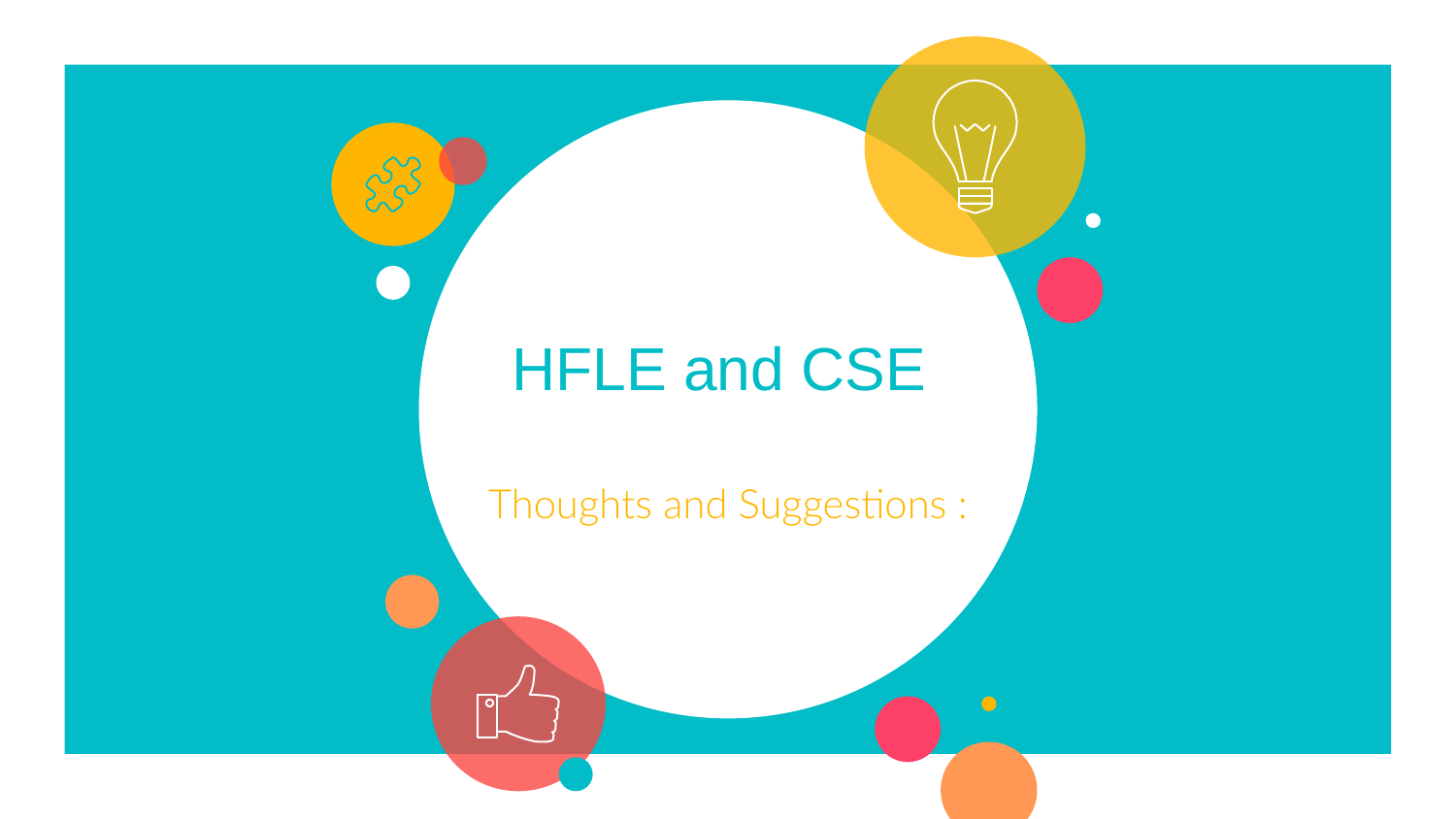

# HFLE and CSE
Thoughts and Suggestions :